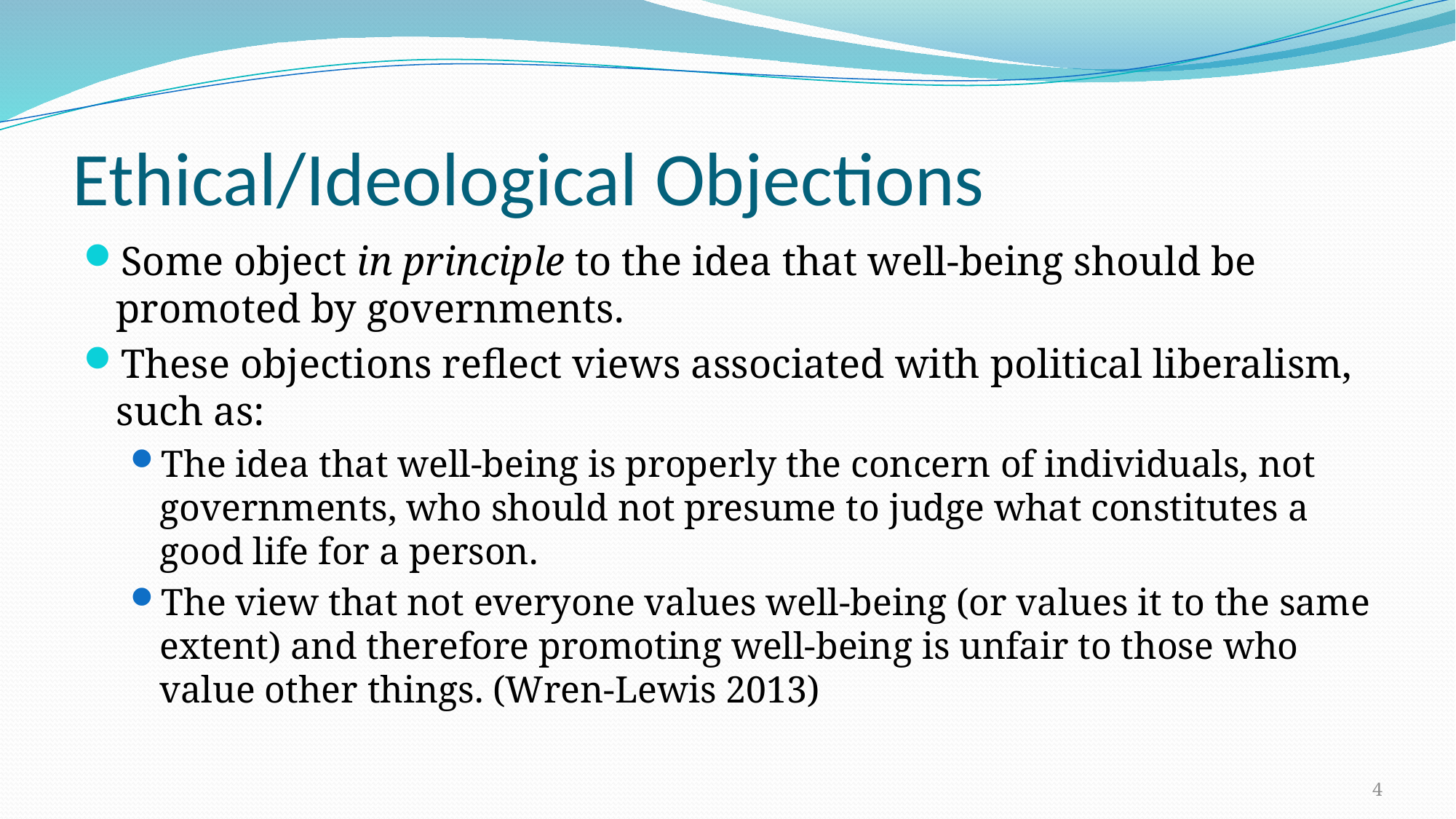

# Ethical/Ideological Objections
Some object in principle to the idea that well-being should be promoted by governments.
These objections reflect views associated with political liberalism, such as:
The idea that well-being is properly the concern of individuals, not governments, who should not presume to judge what constitutes a good life for a person.
The view that not everyone values well-being (or values it to the same extent) and therefore promoting well-being is unfair to those who value other things. (Wren-Lewis 2013)

4